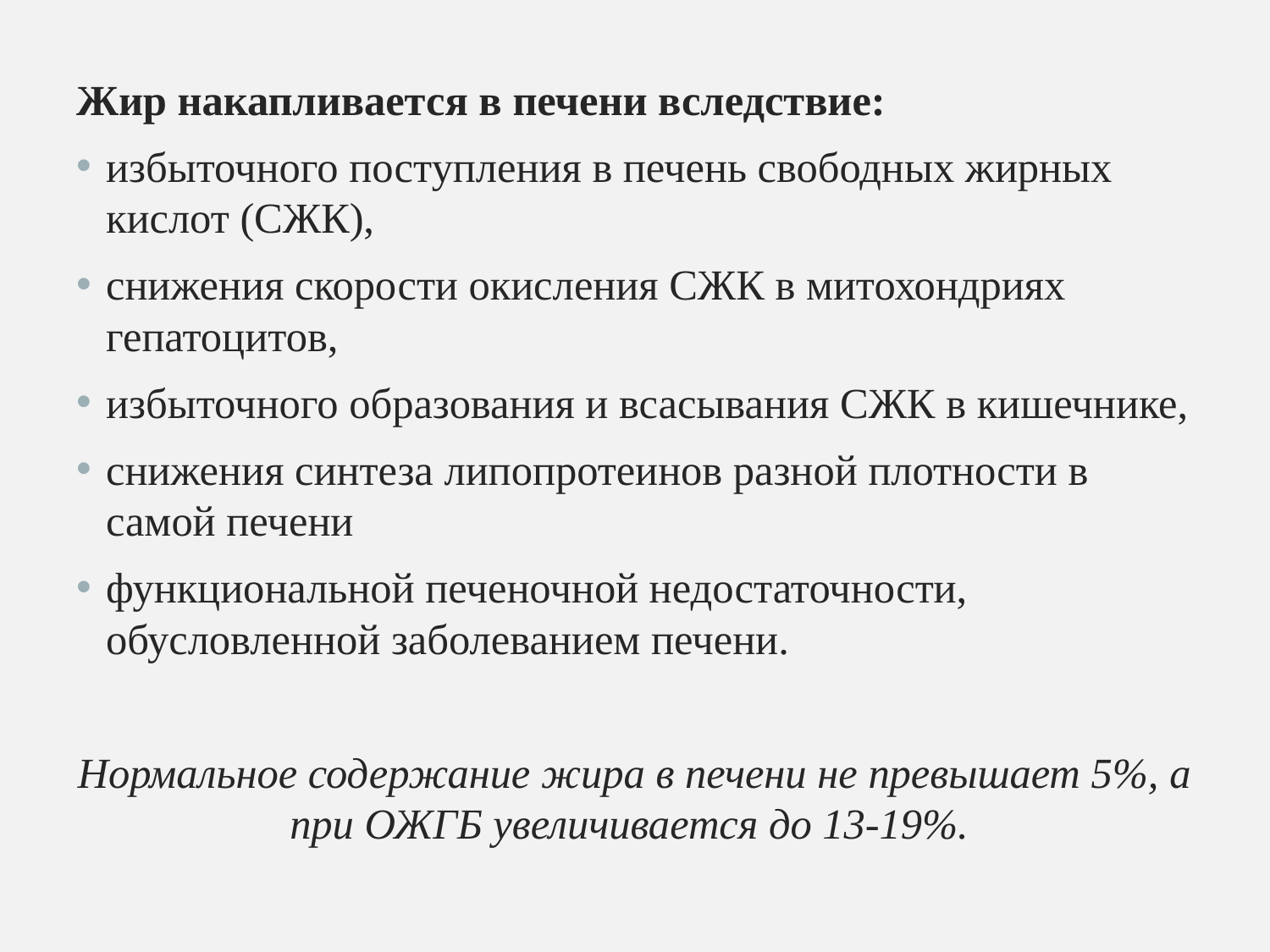

Жир накапливается в печени вследствие:
избыточного поступления в печень свободных жирных кислот (СЖК),
снижения скорости окисления СЖК в митохондриях гепатоцитов,
избыточного образования и всасывания СЖК в кишечнике,
снижения синтеза липопротеинов разной плотности в самой печени
функциональной печеночной недостаточности, обусловленной заболеванием печени.

Нормальное содержание жира в печени не превышает 5%, а при ОЖГБ увеличивается до 13-19%.